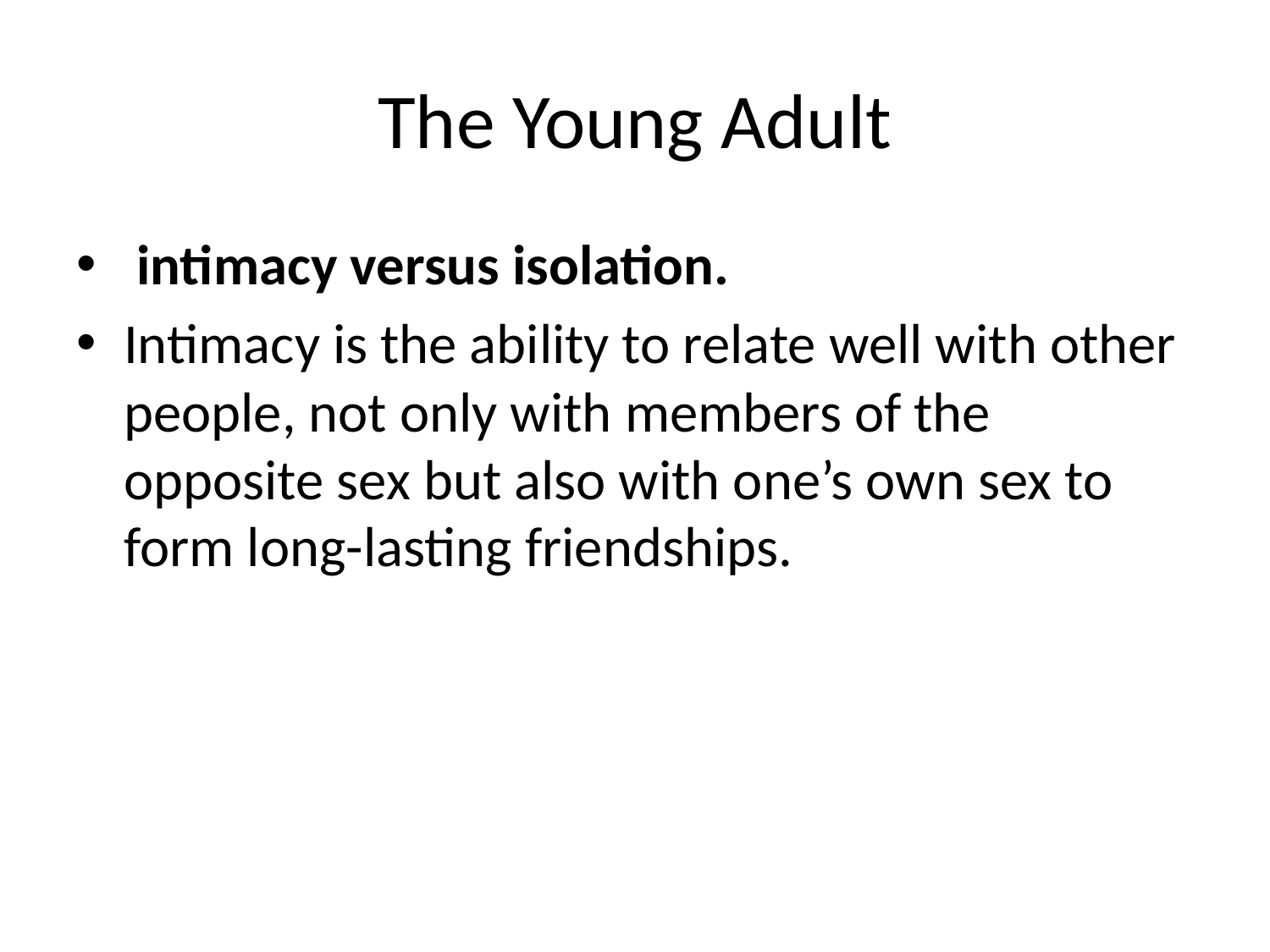

# The Young Adult
 intimacy versus isolation.
Intimacy is the ability to relate well with other people, not only with members of the opposite sex but also with one’s own sex to form long-lasting friendships.